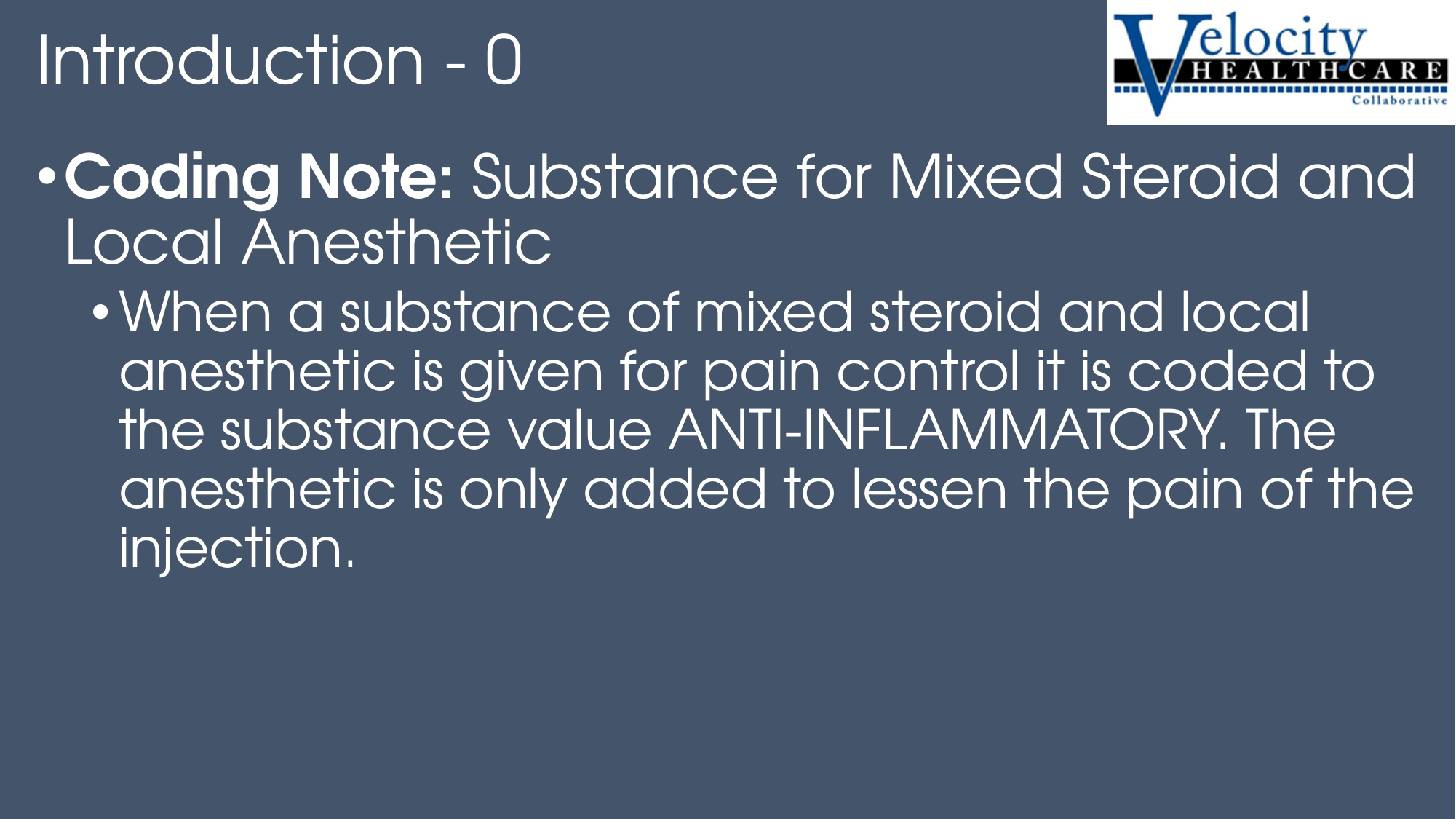

# Introduction - 0
Coding Note: Substance for Mixed Steroid and Local Anesthetic
When a substance of mixed steroid and local anesthetic is given for pain control it is coded to the substance value ANTI-INFLAMMATORY. The anesthetic is only added to lessen the pain of the injection.